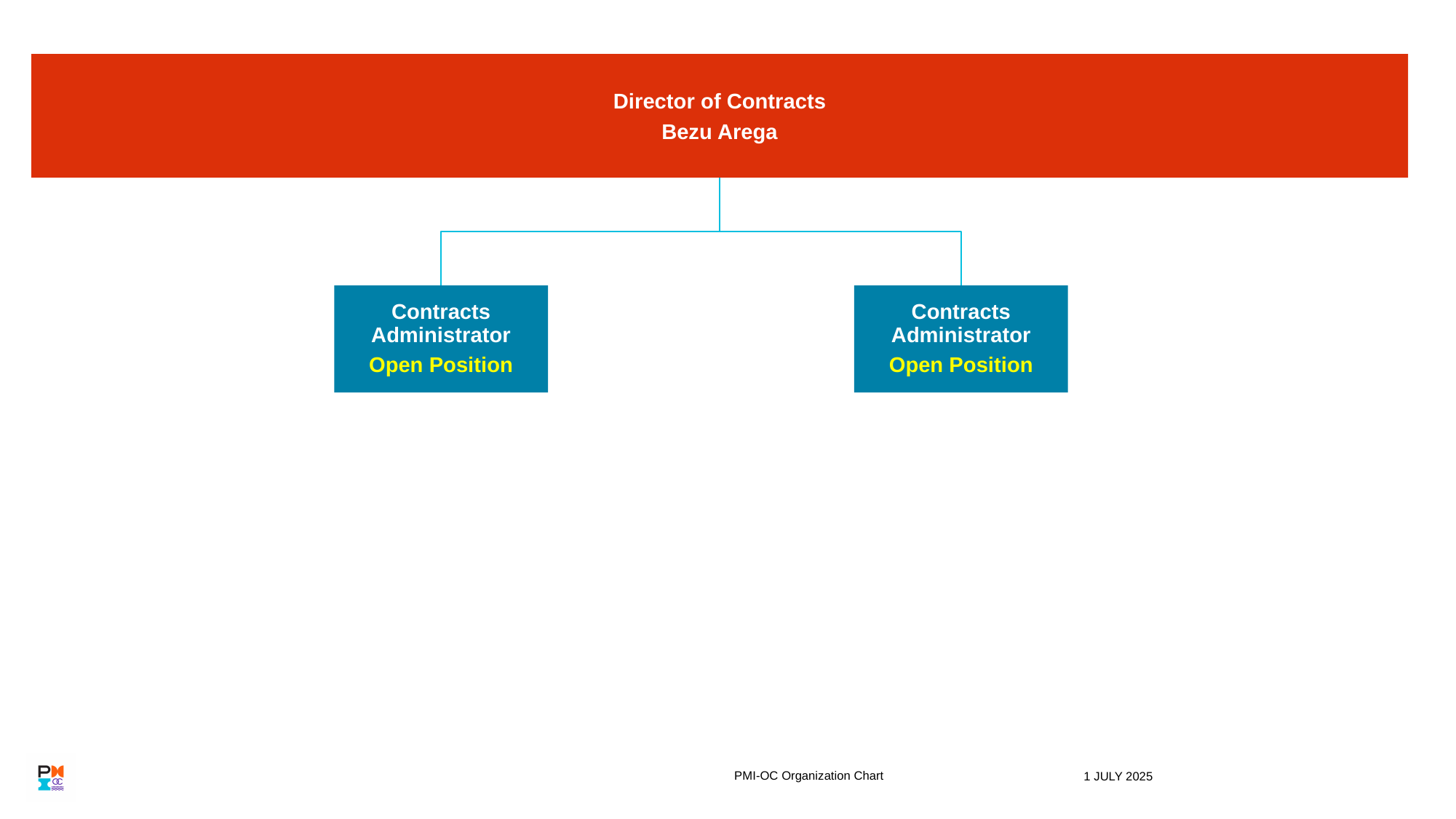

Director of Contracts
Bezu Arega

Contracts Administrator
Open Position
Contracts Administrator
Open Position
PMI-OC Organization Chart
1 JULY 2025
18